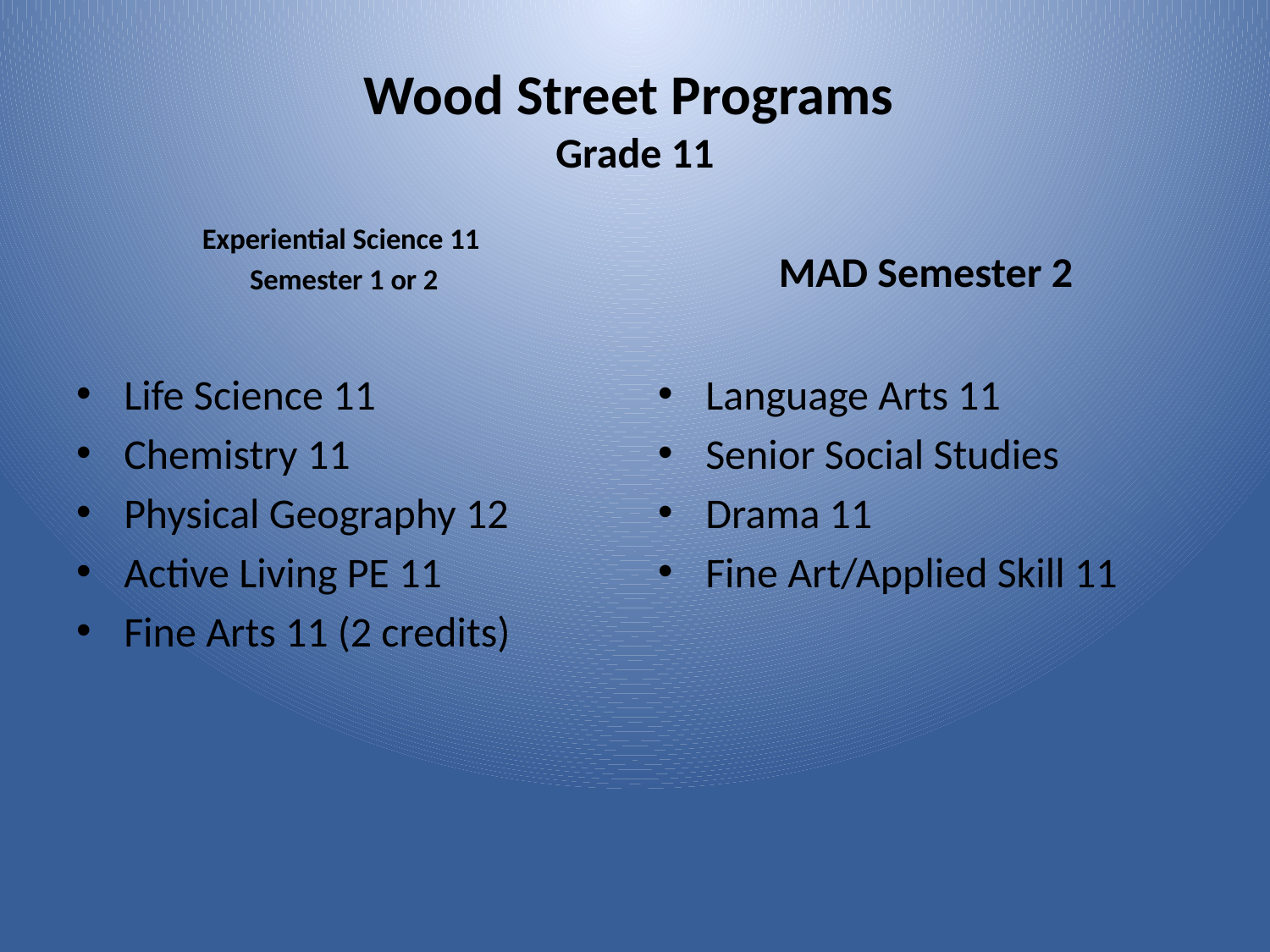

# Wood Street Programs Grade 11
Experiential Science 11
Semester 1 or 2
MAD Semester 2

Life Science 11
Chemistry 11
Physical Geography 12
Active Living PE 11
Fine Arts 11 (2 credits)

Language Arts 11
Senior Social Studies
Drama 11
Fine Art/Applied Skill 11